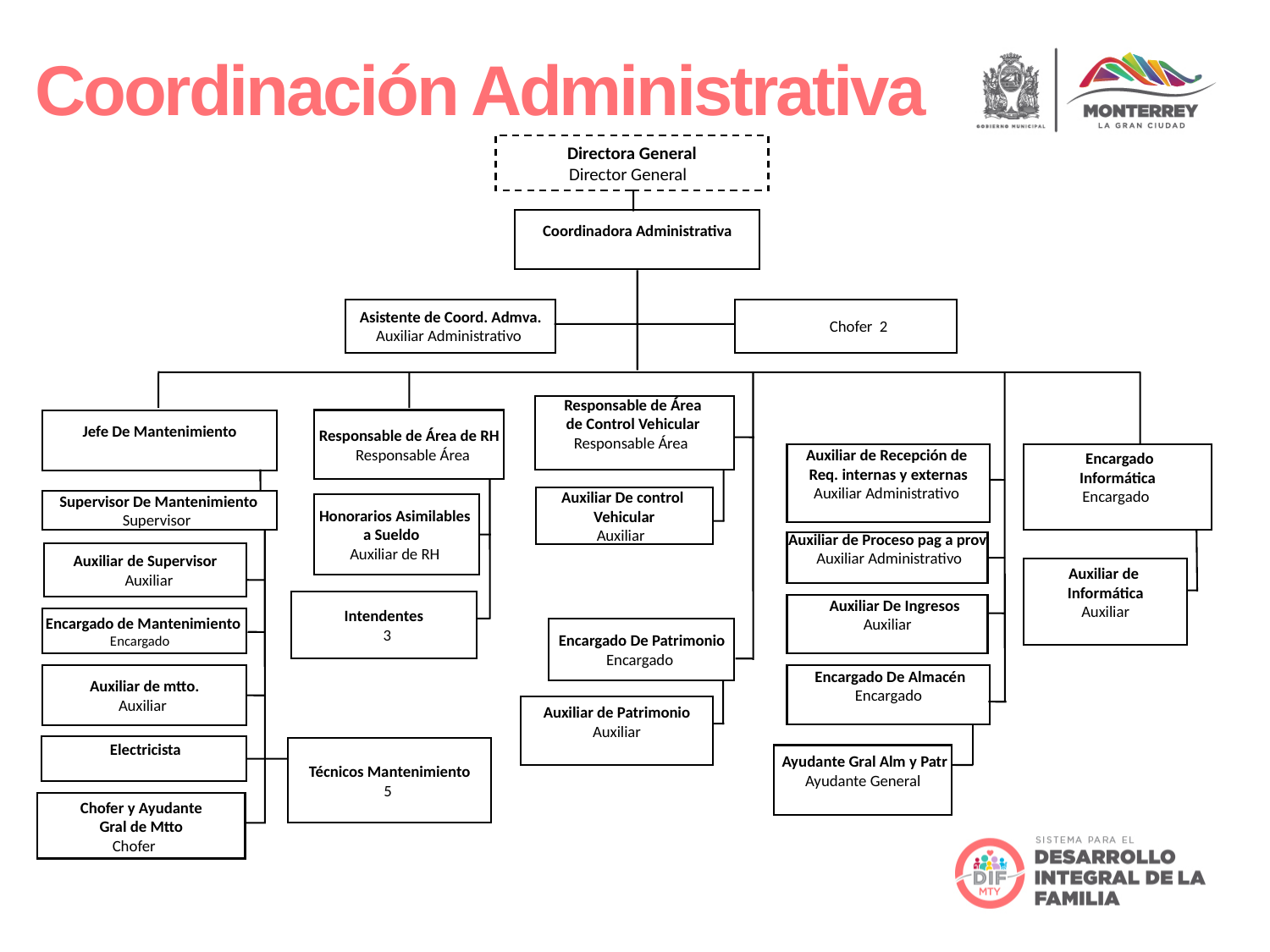

Coordinación Administrativa
Directora General
Director General

Coordinadora Administrativa

Asistente de Coord. Admva.
Auxiliar Administrativo

       Chofer  2

Responsable de Área
de Control Vehicular
Responsable Área

Responsable de Área de RH
    Responsable Área

Jefe De Mantenimiento

Auxiliar de Recepción de
Req. internas y externas
Auxiliar Administrativo

   Encargado
Informática
Encargado

Auxiliar De control
Vehicular
Auxiliar

Supervisor De Mantenimiento
 Supervisor

Honorarios Asimilables
a Sueldo
Auxiliar de RH

Auxiliar de Proceso pag a prov
 Auxiliar Administrativo

Auxiliar de Supervisor
     Auxiliar

Auxiliar de
Informática
Auxiliar

Intendentes
  3

    Auxiliar De Ingresos
 Auxiliar

Encargado de Mantenimiento
Encargado

Encargado De Patrimonio
 Encargado

Auxiliar de mtto.
 Auxiliar

 Encargado De Almacén
Encargado

Auxiliar de Patrimonio
Auxiliar

 Electricista

Técnicos Mantenimiento
5

 Ayudante Gral Alm y Patr
Ayudante General

 Chofer y Ayudante
Gral de Mtto
Chofer